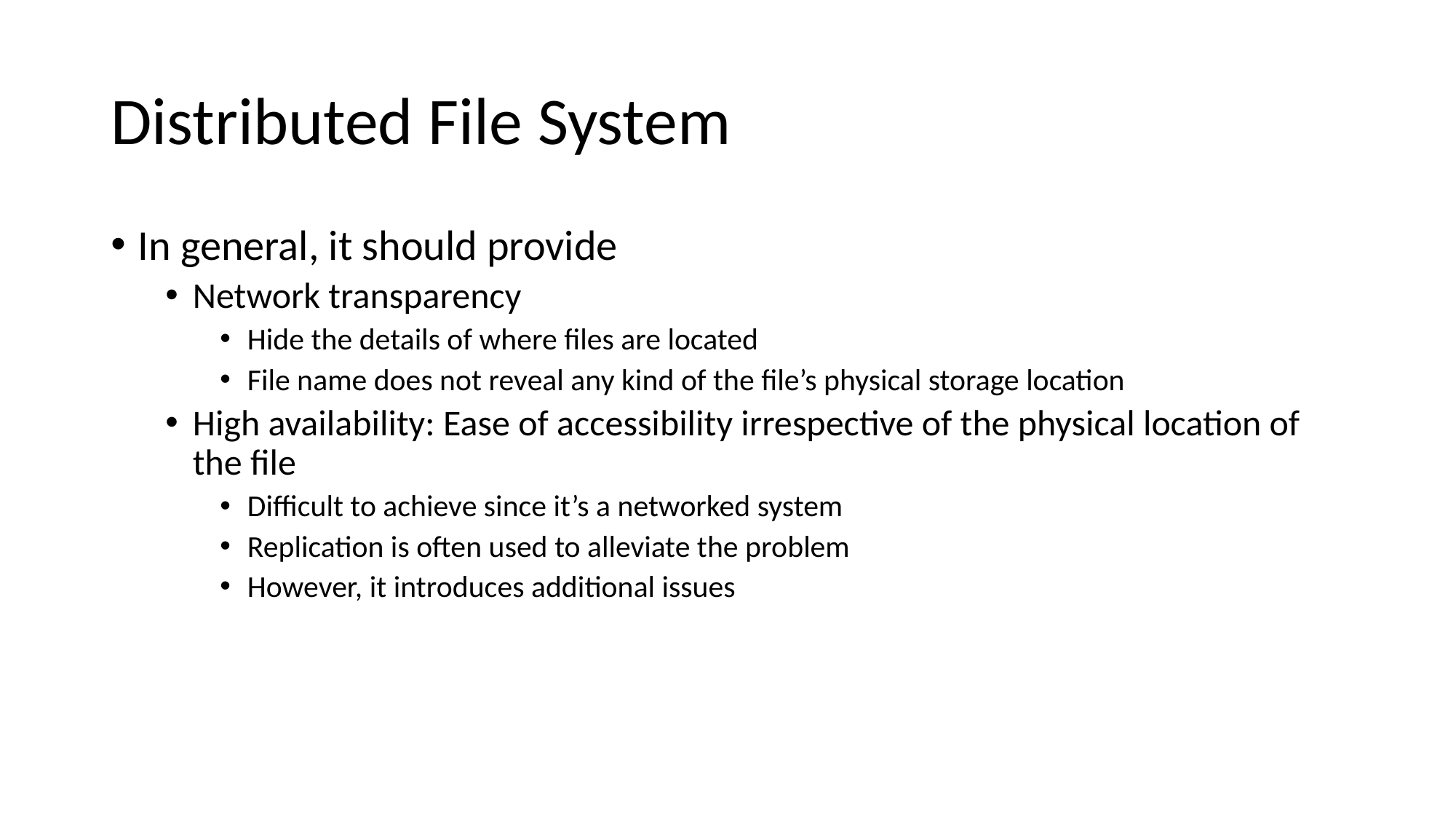

# Distributed File System
In general, it should provide
Network transparency
Hide the details of where files are located
File name does not reveal any kind of the file’s physical storage location
High availability: Ease of accessibility irrespective of the physical location of the file
Difficult to achieve since it’s a networked system
Replication is often used to alleviate the problem
However, it introduces additional issues